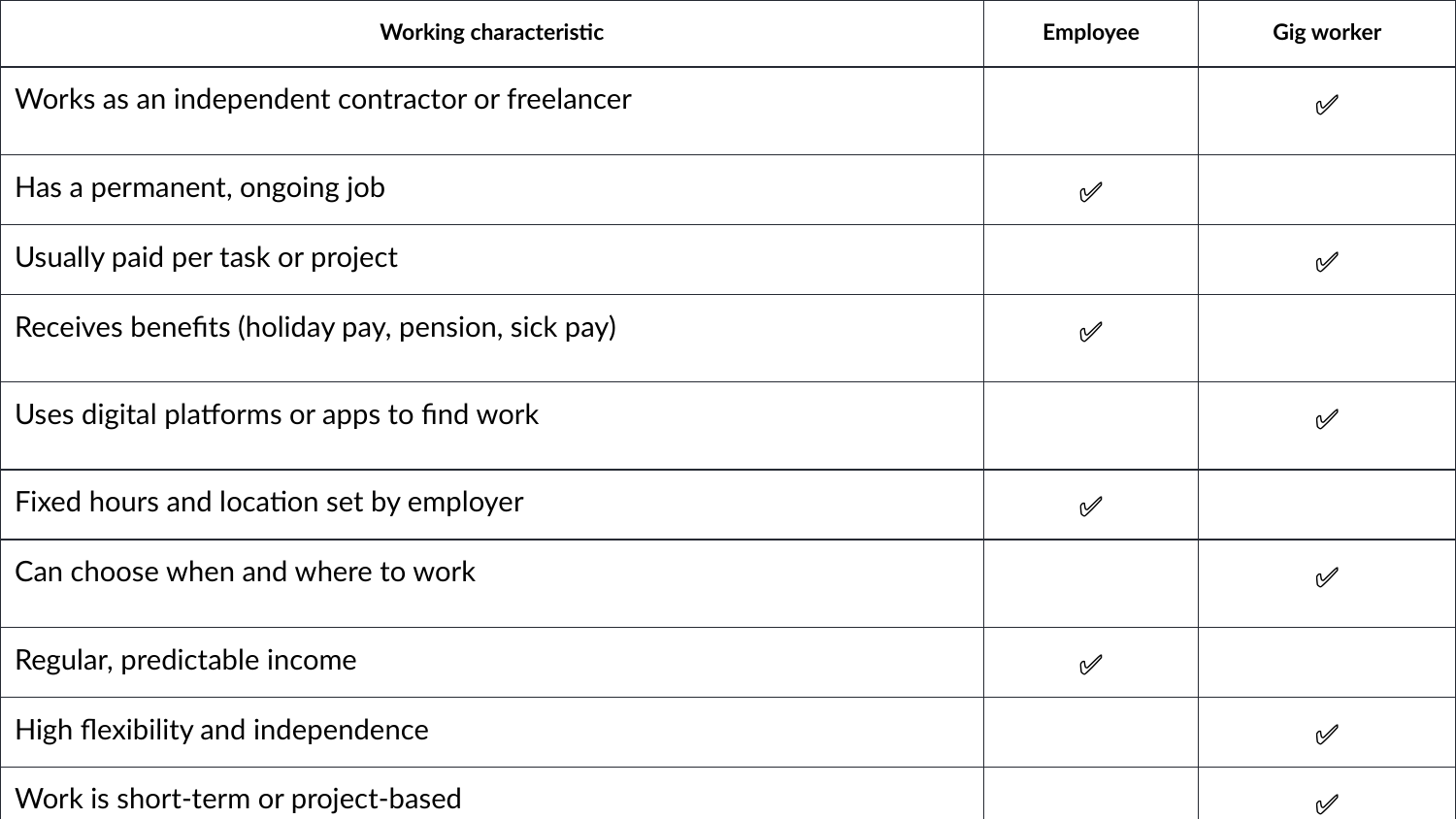

| Working characteristic | Employee | Gig worker |
| --- | --- | --- |
| Works as an independent contractor or freelancer |  | ✅ |
| Has a permanent, ongoing job | ✅ |  |
| Usually paid per task or project |  | ✅ |
| Receives benefits (holiday pay, pension, sick pay) | ✅ |  |
| Uses digital platforms or apps to find work |  | ✅ |
| Fixed hours and location set by employer | ✅ |  |
| Can choose when and where to work |  | ✅ |
| Regular, predictable income | ✅ |  |
| High flexibility and independence |  | ✅ |
| Work is short-term or project-based |  | ✅ |